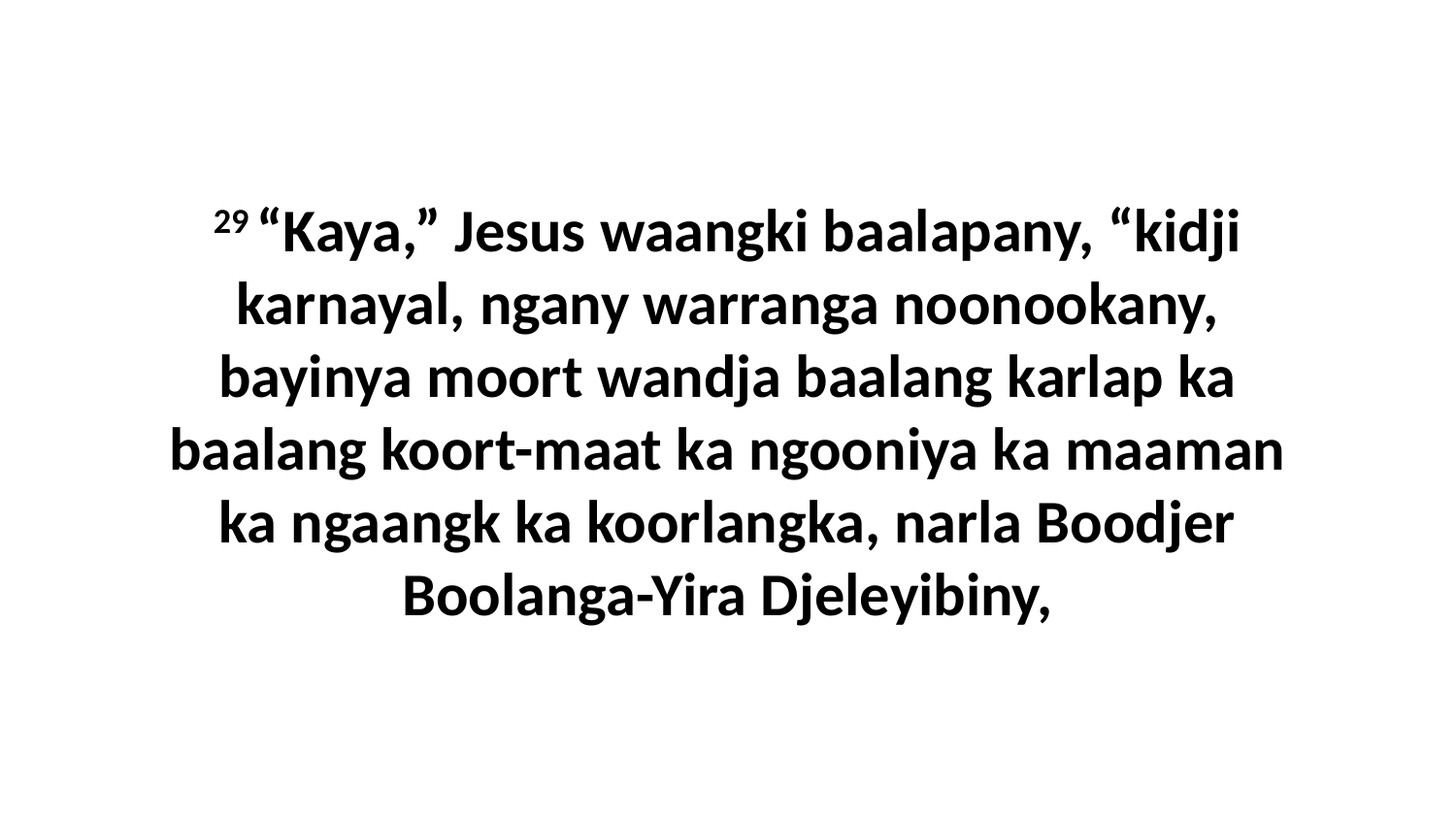

29 “Kaya,” Jesus waangki baalapany, “kidji karnayal, ngany warranga noonookany, bayinya moort wandja baalang karlap ka baalang koort-maat ka ngooniya ka maaman ka ngaangk ka koorlangka, narla Boodjer Boolanga-Yira Djeleyibiny,